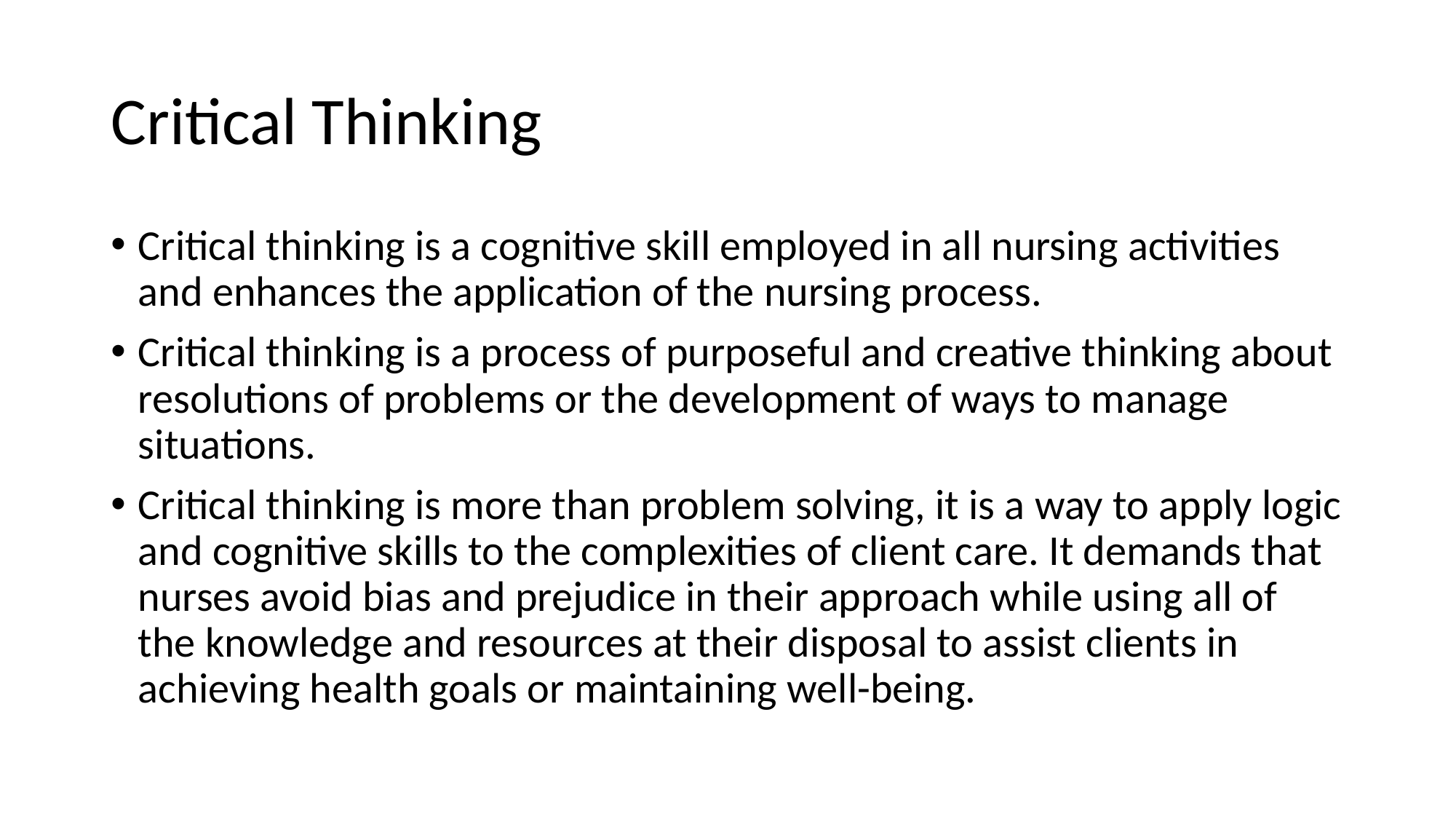

# Critical Thinking
Critical thinking is a cognitive skill employed in all nursing activities and enhances the application of the nursing process.
Critical thinking is a process of purposeful and creative thinking about resolutions of problems or the development of ways to manage situations.
Critical thinking is more than problem solving, it is a way to apply logic and cognitive skills to the complexities of client care. It demands that nurses avoid bias and prejudice in their approach while using all of the knowledge and resources at their disposal to assist clients in achieving health goals or maintaining well-being.